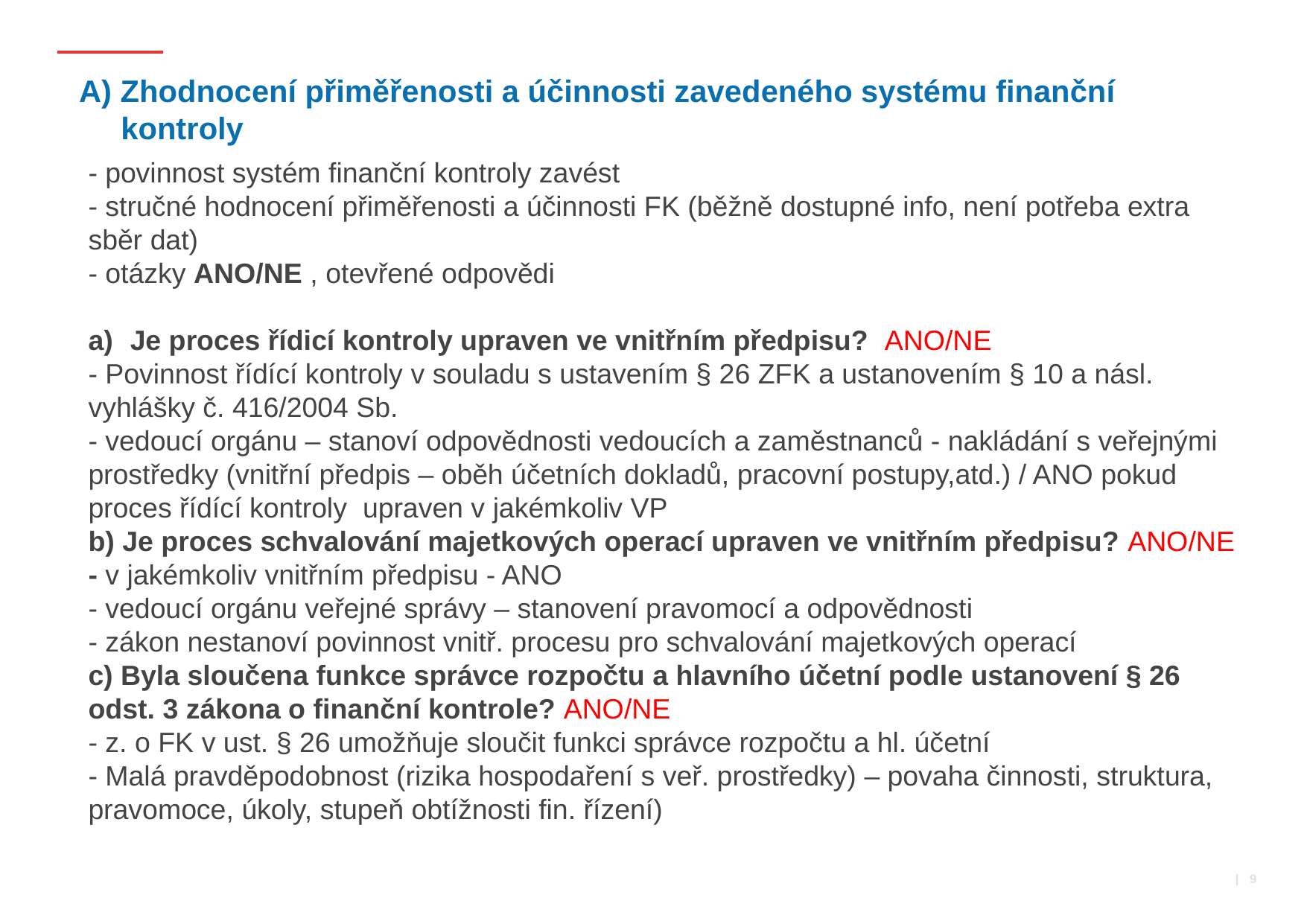

# A) Zhodnocení přiměřenosti a účinnosti zavedeného systému finanční kontroly
- povinnost systém finanční kontroly zavést
- stručné hodnocení přiměřenosti a účinnosti FK (běžně dostupné info, není potřeba extra sběr dat)
- otázky ANO/NE , otevřené odpovědi

Je proces řídicí kontroly upraven ve vnitřním předpisu?  ANO/NE
- Povinnost řídící kontroly v souladu s ustavením § 26 ZFK a ustanovením § 10 a násl. vyhlášky č. 416/2004 Sb.
- vedoucí orgánu – stanoví odpovědnosti vedoucích a zaměstnanců - nakládání s veřejnými prostředky (vnitřní předpis – oběh účetních dokladů, pracovní postupy,atd.) / ANO pokud proces řídící kontroly  upraven v jakémkoliv VP
b) Je proces schvalování majetkových operací upraven ve vnitřním předpisu? ANO/NE
- v jakémkoliv vnitřním předpisu - ANO
- vedoucí orgánu veřejné správy – stanovení pravomocí a odpovědnosti
- zákon nestanoví povinnost vnitř. procesu pro schvalování majetkových operací
c) Byla sloučena funkce správce rozpočtu a hlavního účetní podle ustanovení § 26 odst. 3 zákona o finanční kontrole? ANO/NE
- z. o FK v ust. § 26 umožňuje sloučit funkci správce rozpočtu a hl. účetní
- Malá pravděpodobnost (rizika hospodaření s veř. prostředky) – povaha činnosti, struktura, pravomoce, úkoly, stupeň obtížnosti fin. řízení)

 |   9